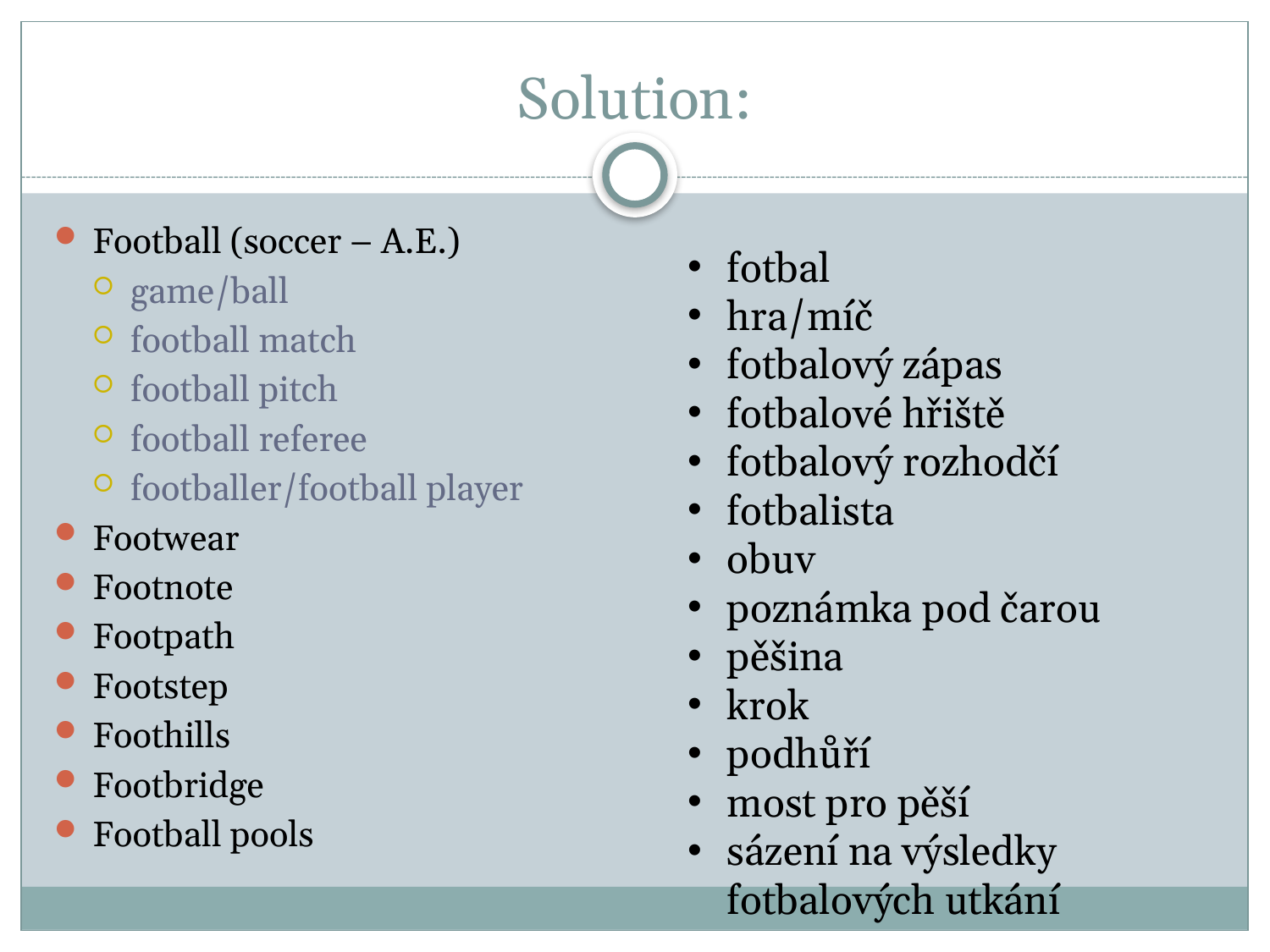

# Solution:
Football (soccer – A.E.)
game/ball
football match
football pitch
football referee
footballer/football player
Footwear
Footnote
Footpath
Footstep
Foothills
Footbridge
Football pools
fotbal
hra/míč
fotbalový zápas
fotbalové hřiště
fotbalový rozhodčí
fotbalista
obuv
poznámka pod čarou
pěšina
krok
podhůří
most pro pěší
sázení na výsledky fotbalových utkání